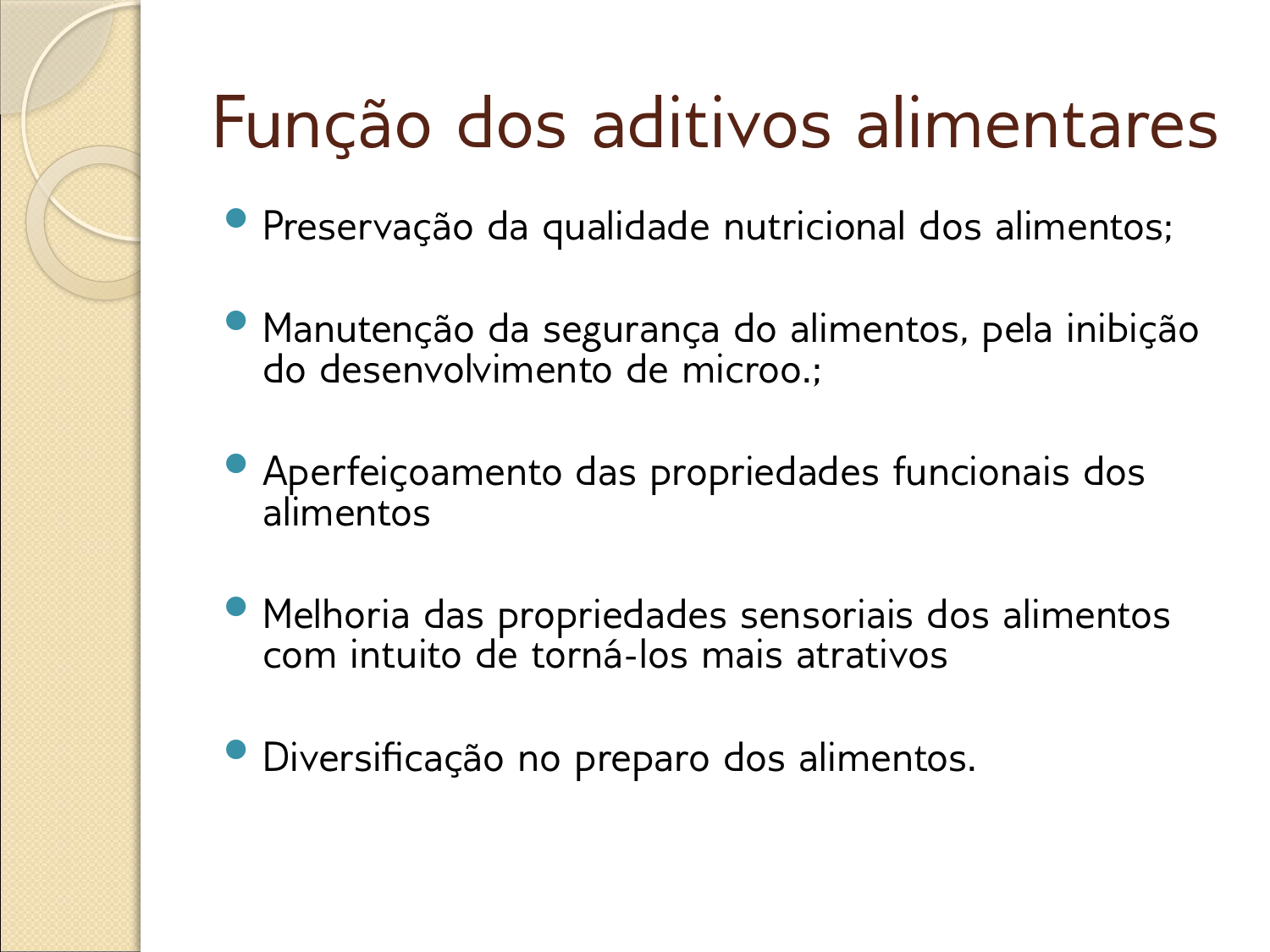

# Função dos aditivos alimentares
Preservação da qualidade nutricional dos alimentos;

Manutenção da segurança do alimentos, pela inibição do desenvolvimento de microo.;

Aperfeiçoamento das propriedades funcionais dos alimentos

Melhoria das propriedades sensoriais dos alimentos com intuito de torná-los mais atrativos

Diversificação no preparo dos alimentos.